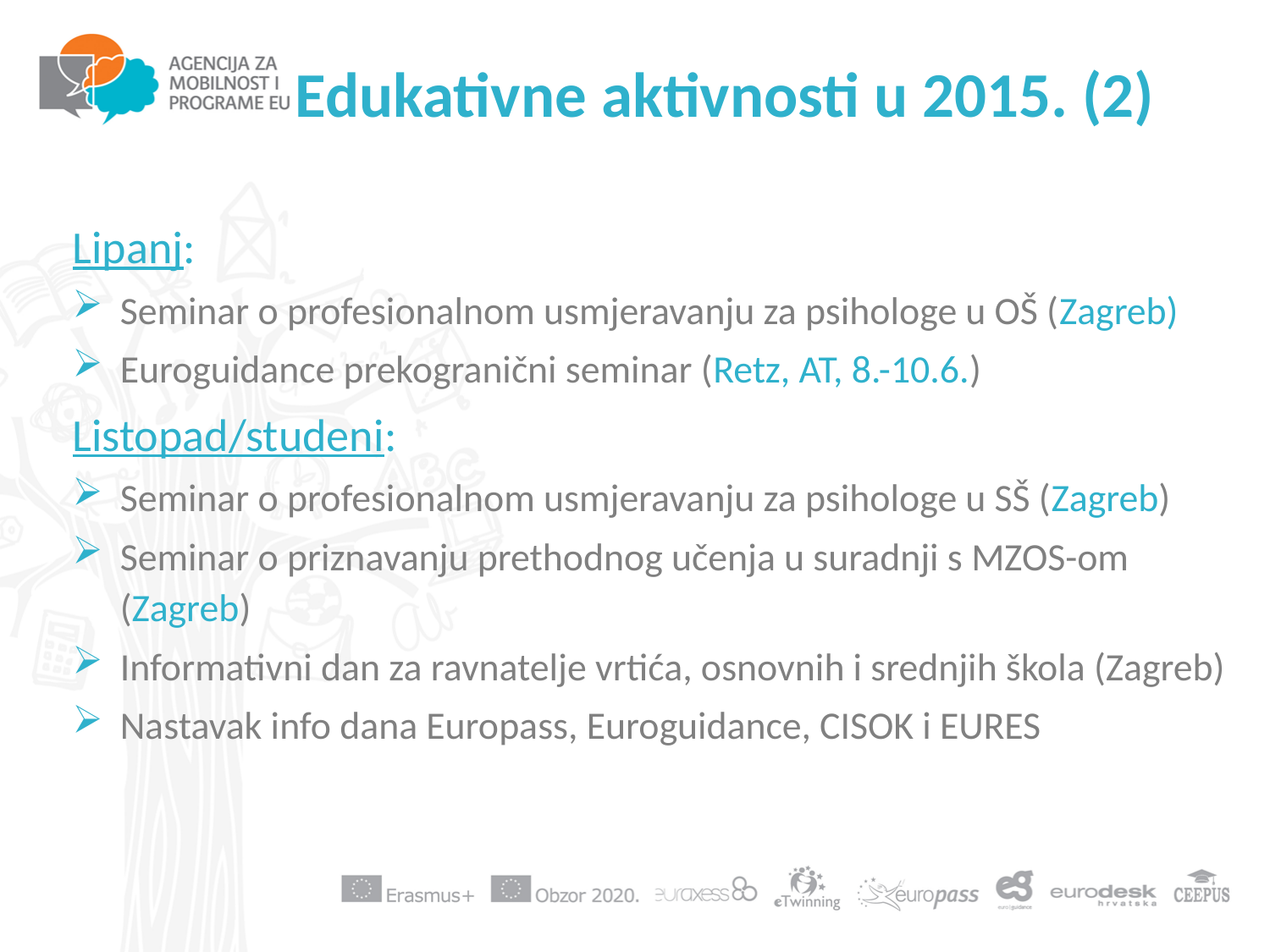

# Edukativne aktivnosti u 2015. (2)
Lipanj:
Seminar o profesionalnom usmjeravanju za psihologe u OŠ (Zagreb)
Euroguidance prekogranični seminar (Retz, AT, 8.-10.6.)
Listopad/studeni:
Seminar o profesionalnom usmjeravanju za psihologe u SŠ (Zagreb)
Seminar o priznavanju prethodnog učenja u suradnji s MZOS-om (Zagreb)
Informativni dan za ravnatelje vrtića, osnovnih i srednjih škola (Zagreb)
Nastavak info dana Europass, Euroguidance, CISOK i EURES